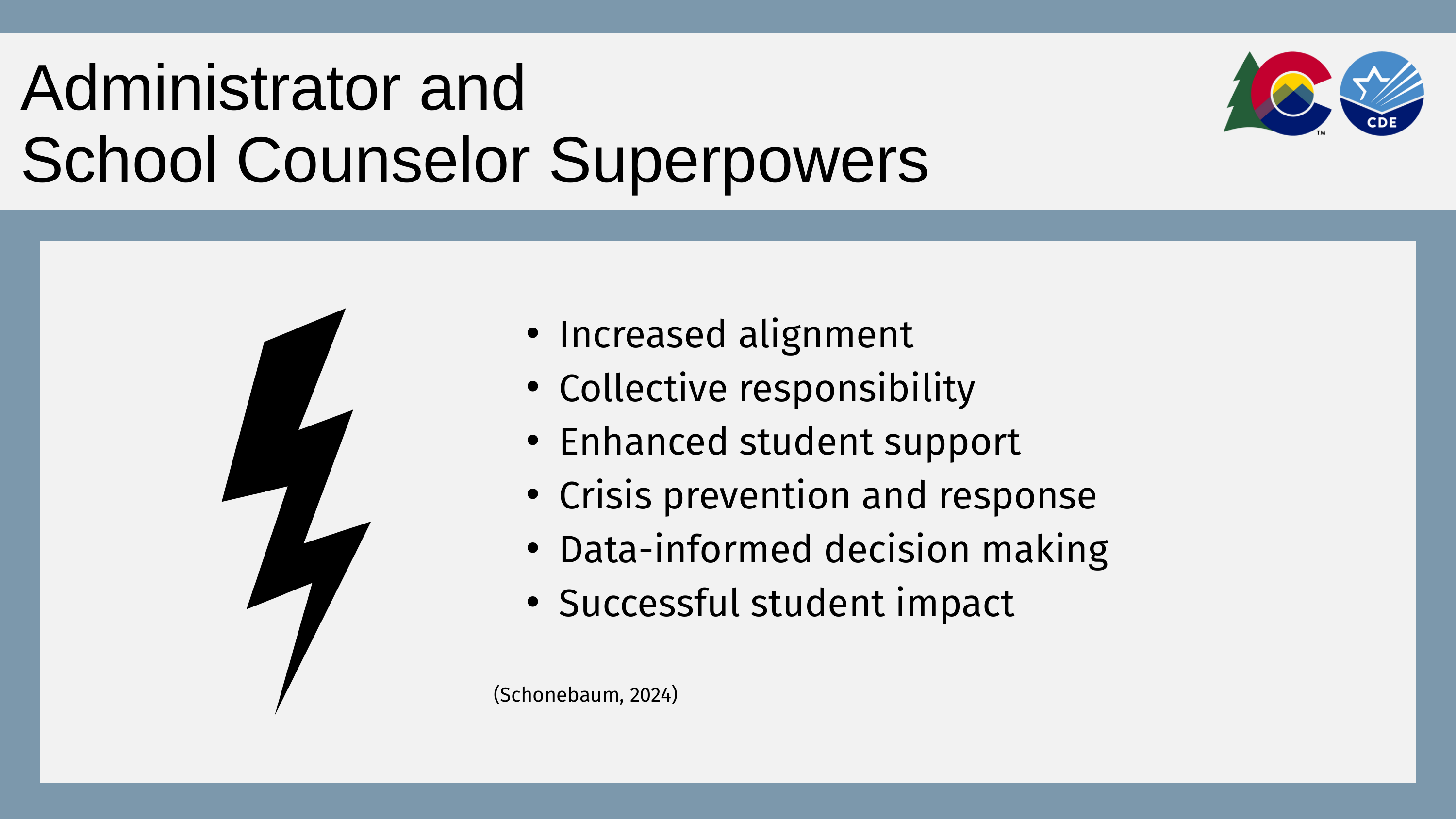

Administrator and
School Counselor Superpowers

Increased alignment
Collective responsibility
Enhanced student support
Crisis prevention and response
Data-informed decision making
Successful student impact

(Schonebaum, 2024)